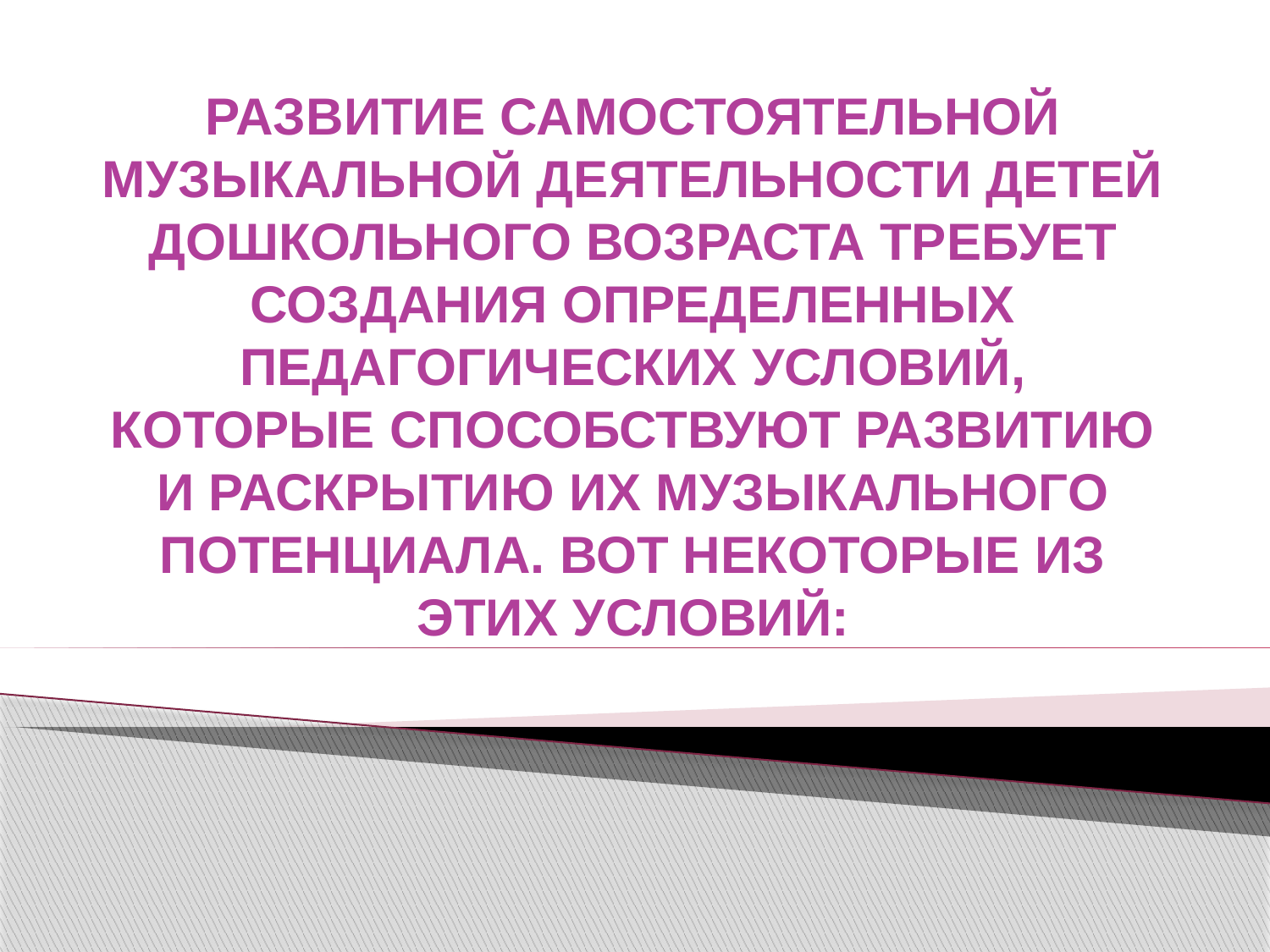

Развитие самостоятельной музыкальной деятельности детей дошкольного возраста требует создания определенных педагогических условий, которые способствуют развитию и раскрытию их музыкального потенциала. Вот некоторые из этих условий:

#